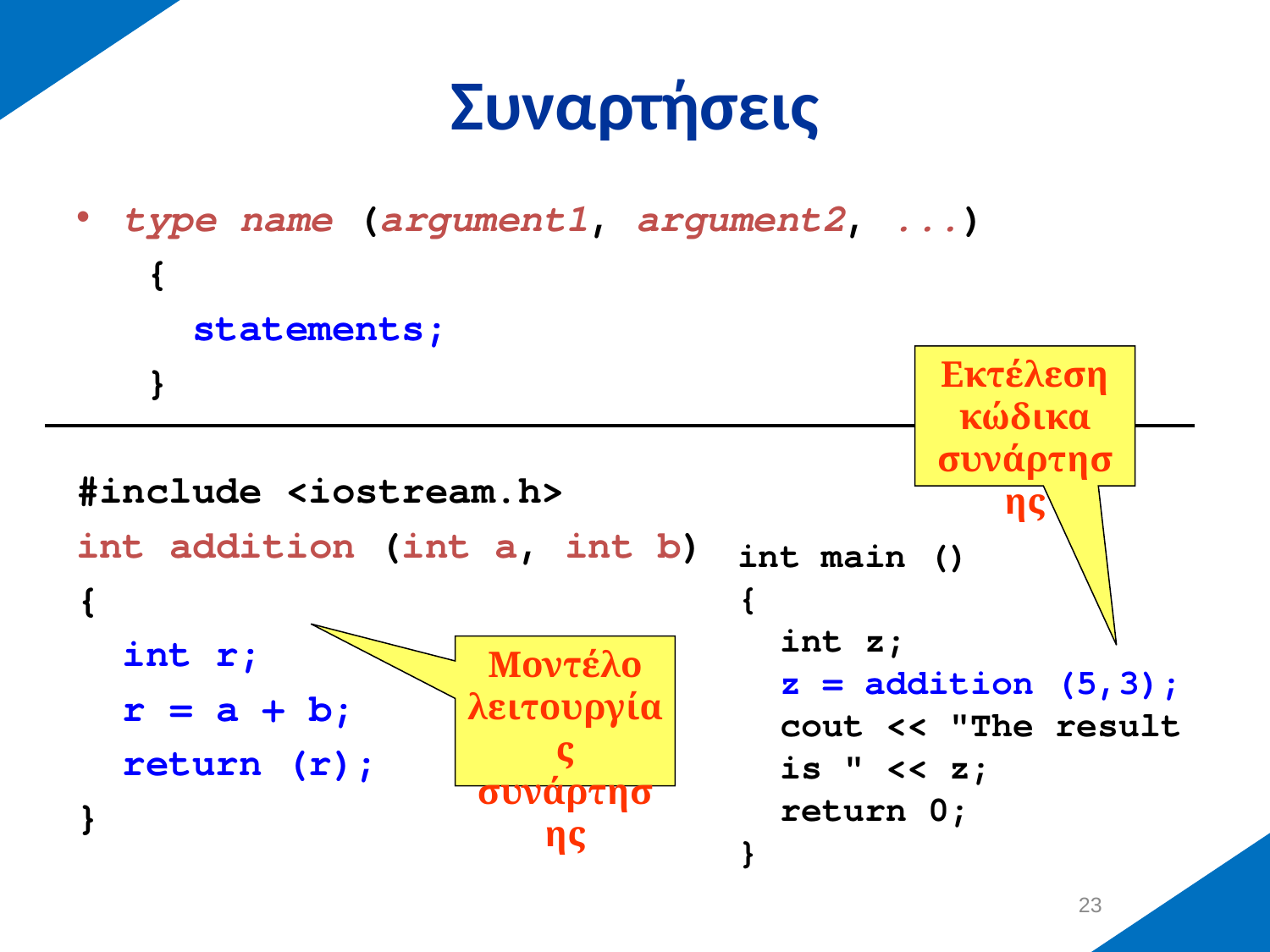

# Συναρτήσεις
type name (argument1, argument2, ...)
   {
     statements;
   }

#include <iostream.h>
int addition (int a, int b)
{
  int r;
  r = a + b;
  return (r);
}

Εκτέλεση
κώδικα συνάρτησης
int main ()
{
  int z;
  z = addition (5,3);
  cout << "The result
  is " << z;
  return 0;
}
Μοντέλο
λειτουργίας
συνάρτησης
23